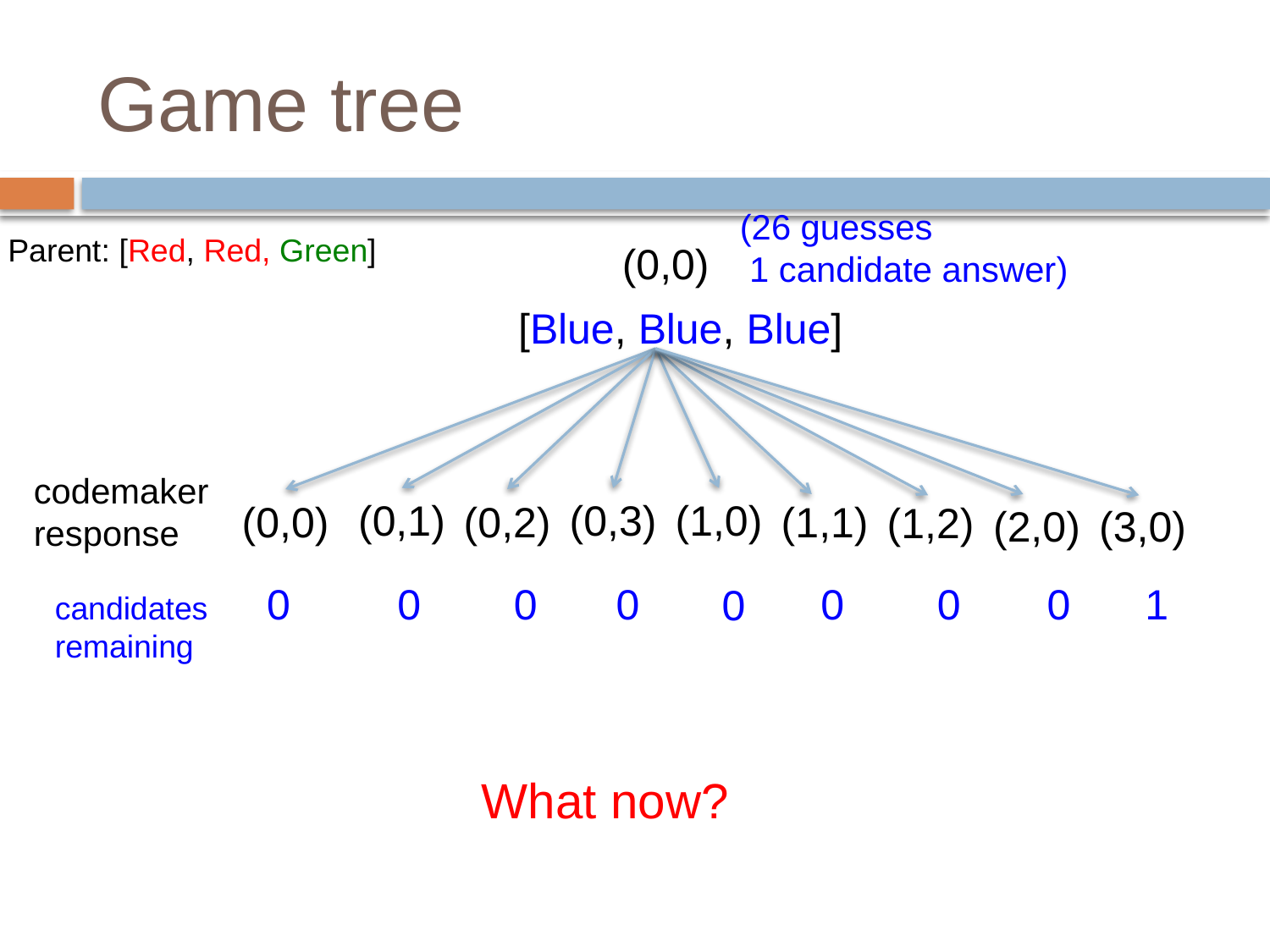

# Game tree
(26 guesses
 1 candidate answer)
Parent: [Red, Red, Green]
(0,0)
[Blue, Blue, Blue]
codemaker response
(0,1)
(0,3)
(1,0)
(0,0)
(0,2)
(1,1)
(1,2)
(2,0)
(3,0)
0
1
0
0
0
0
0
0
0
candidates remaining
What now?